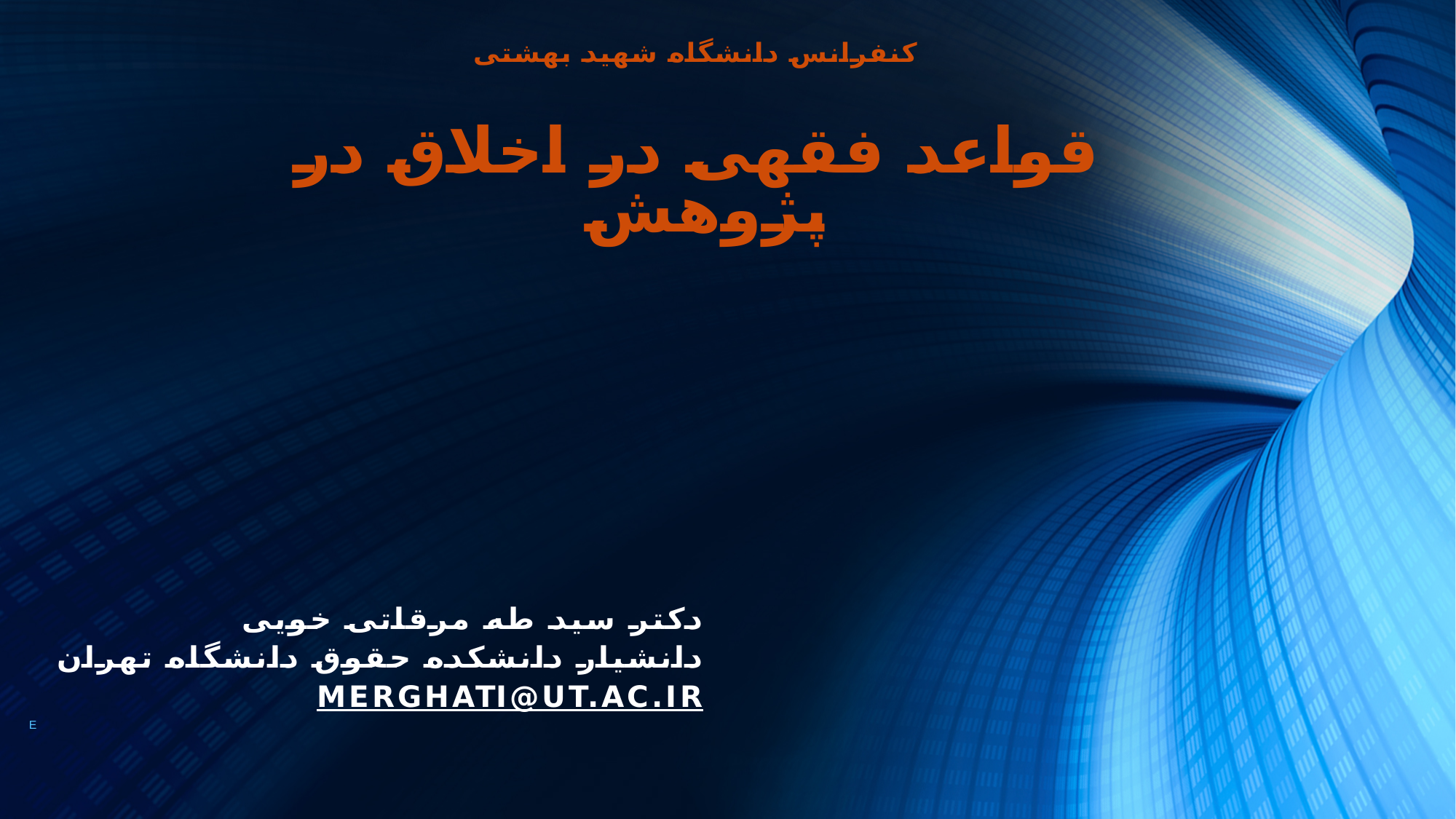

# کنفرانس دانشگاه شهید بهشتی قواعد فقهی در اخلاق در پژوهش
دکتر سید طه مرقاتی خویی
دانشیار دانشکده حقوق دانشگاه تهران
merghati@ut.ac.ir
e